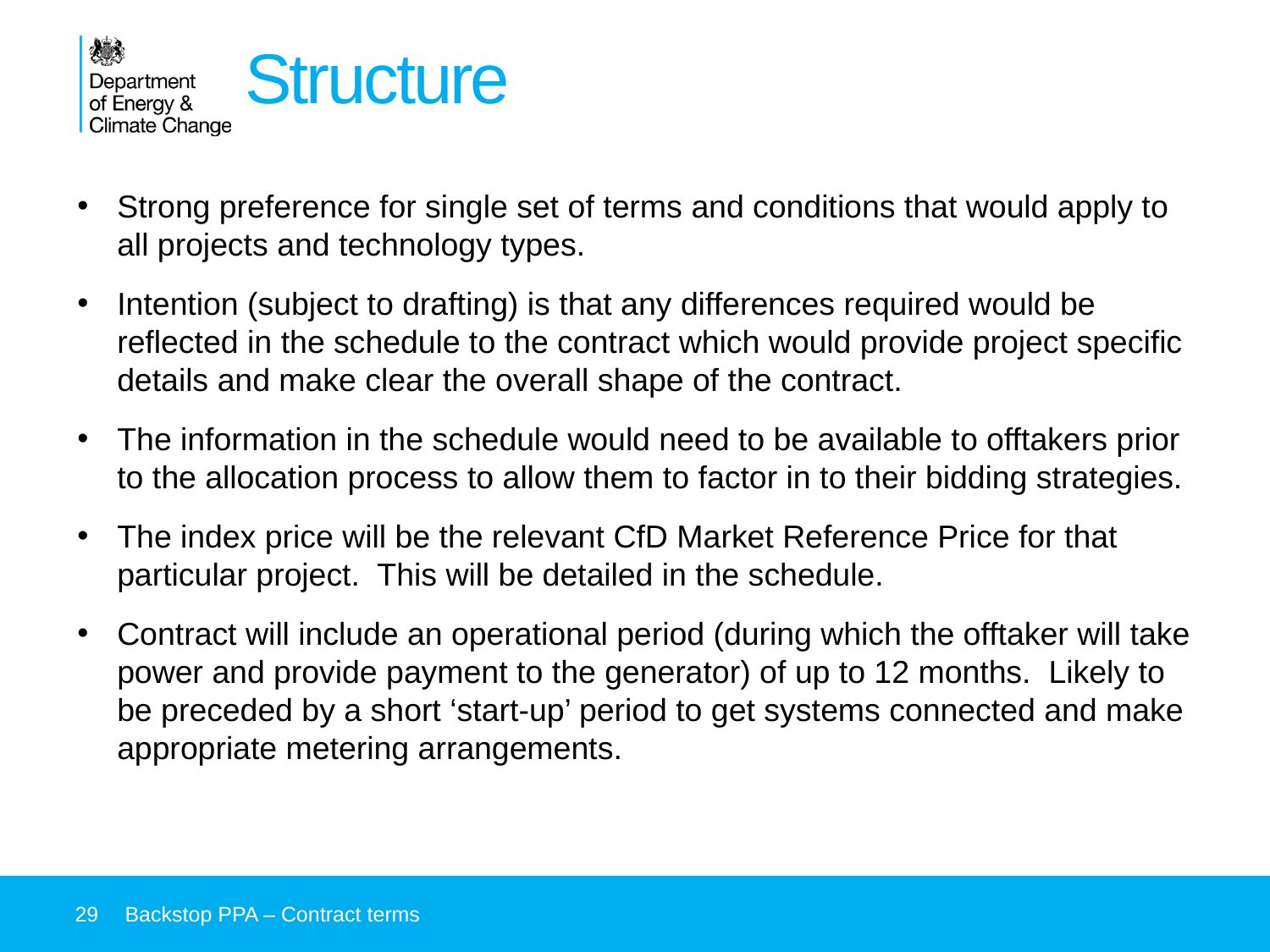

# Structure
Strong preference for single set of terms and conditions that would apply to all projects and technology types.
Intention (subject to drafting) is that any differences required would be reflected in the schedule to the contract which would provide project specific details and make clear the overall shape of the contract.
The information in the schedule would need to be available to offtakers prior to the allocation process to allow them to factor in to their bidding strategies.
The index price will be the relevant CfD Market Reference Price for that particular project.  This will be detailed in the schedule.
Contract will include an operational period (during which the offtaker will take power and provide payment to the generator) of up to 12 months.  Likely to be preceded by a short ‘start-up’ period to get systems connected and make appropriate metering arrangements.
29
Backstop PPA – Contract terms